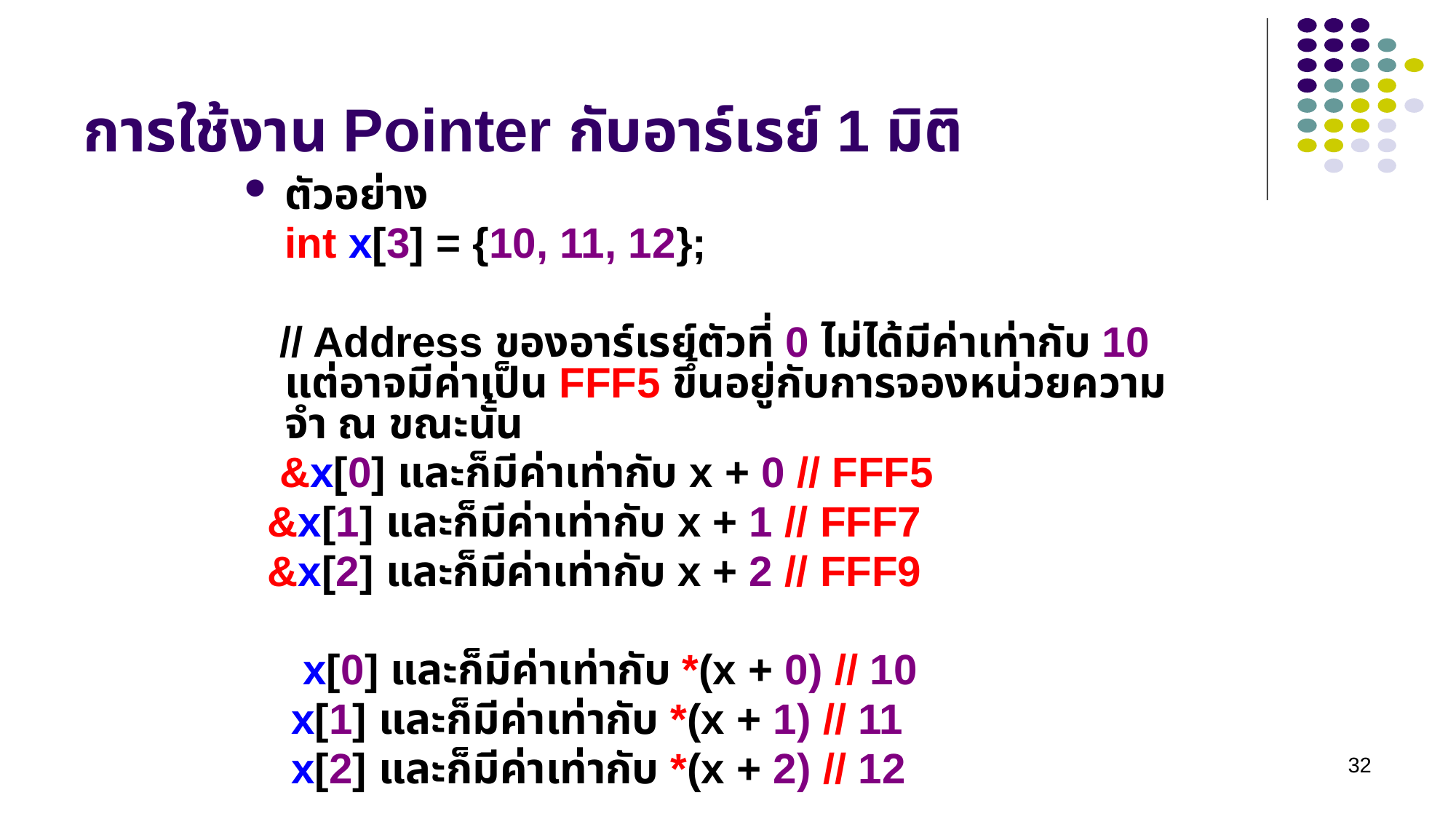

# การใช้งาน Pointer กับอาร์เรย์ 1 มิติ
ตัวอย่าง
	int x[3] = {10, 11, 12};

   // Address ของอาร์เรย์ตัวที่ 0 ไม่ได้มีค่าเท่ากับ 10 แต่อาจมีค่าเป็น FFF5 ขึ้นอยู่กับการจองหน่วยความจำ ณ ขณะนั้น
   &x[0] และก็มีค่าเท่ากับ x + 0 // FFF5
  &x[1] และก็มีค่าเท่ากับ x + 1 // FFF7
  &x[2] และก็มีค่าเท่ากับ x + 2 // FFF9

     x[0] และก็มีค่าเท่ากับ *(x + 0) // 10
    x[1] และก็มีค่าเท่ากับ *(x + 1) // 11
    x[2] และก็มีค่าเท่ากับ *(x + 2) // 12
32